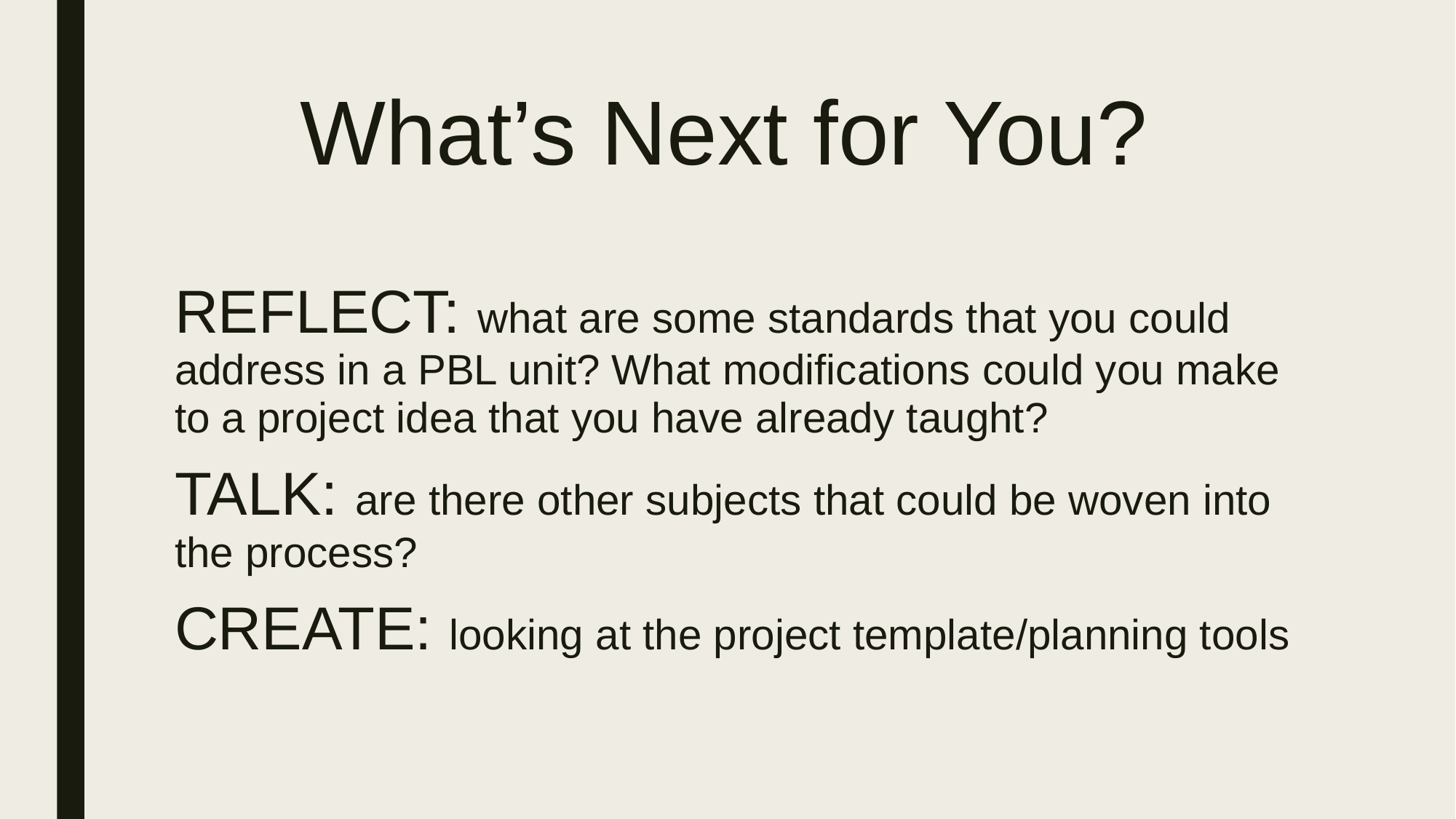

# What’s Next for You?
REFLECT: what are some standards that you could address in a PBL unit? What modifications could you make to a project idea that you have already taught?
TALK: are there other subjects that could be woven into the process?
CREATE: looking at the project template/planning tools